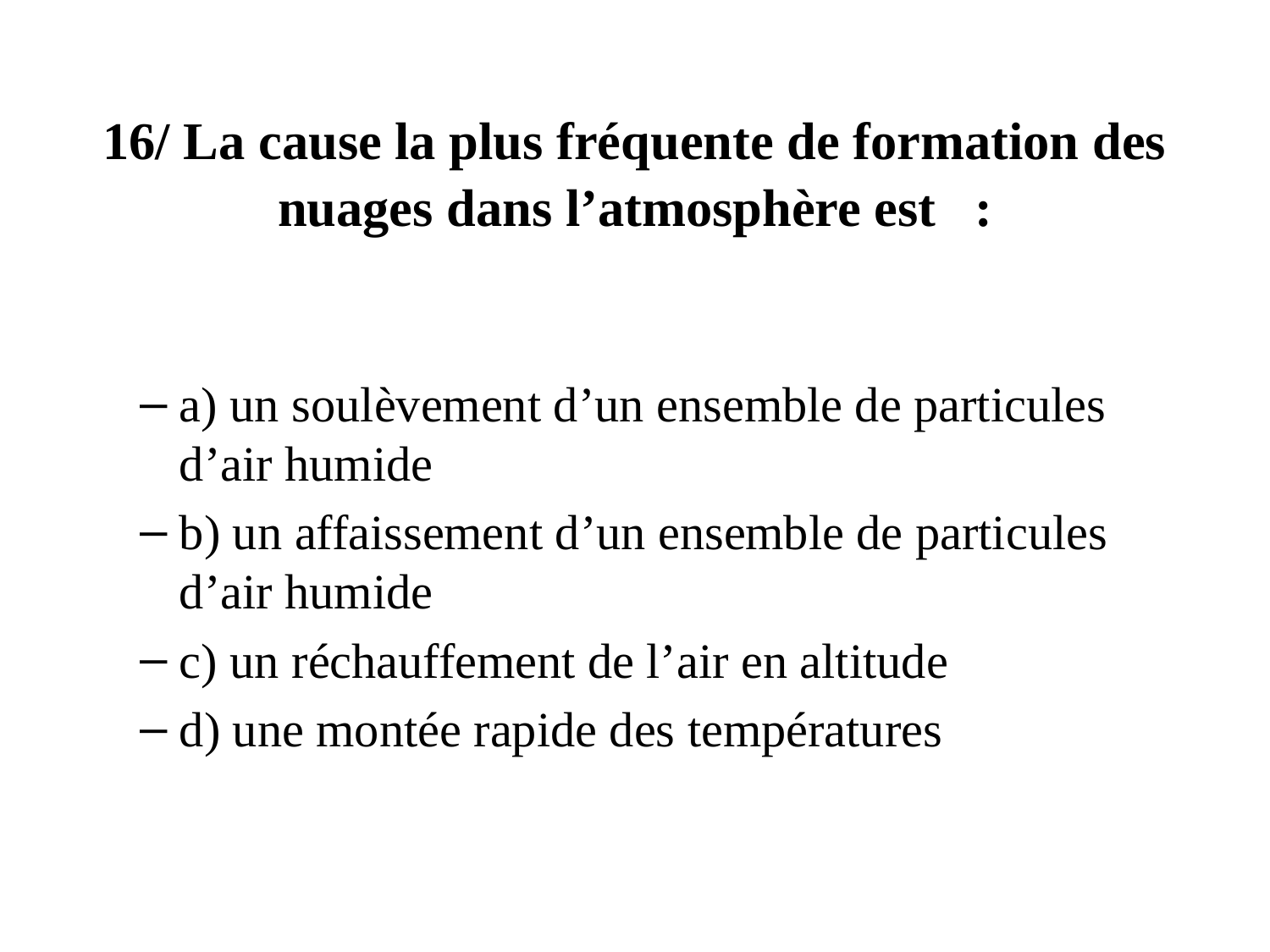

# 16/ La cause la plus fréquente de formation des nuages dans l’atmosphère est   :
a) un soulèvement d’un ensemble de particules d’air humide
b) un affaissement d’un ensemble de particules d’air humide
c) un réchauffement de l’air en altitude
d) une montée rapide des températures